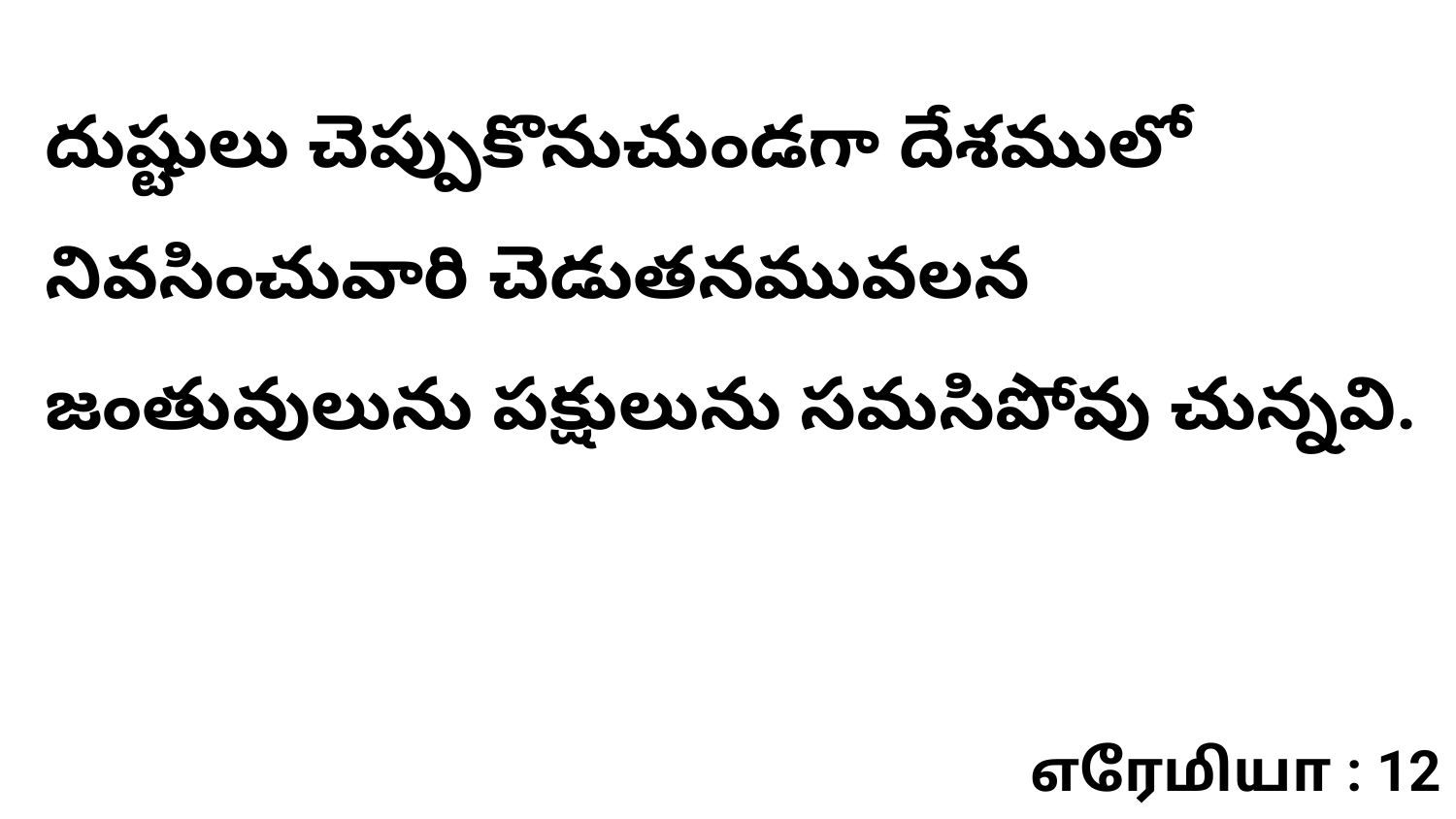

దుష్టులు చెప్పుకొనుచుండగా దేశములో నివసించువారి చెడుతనమువలన జంతువులును పక్షులును సమసిపోవు చున్నవి.
எரேமியா : 12